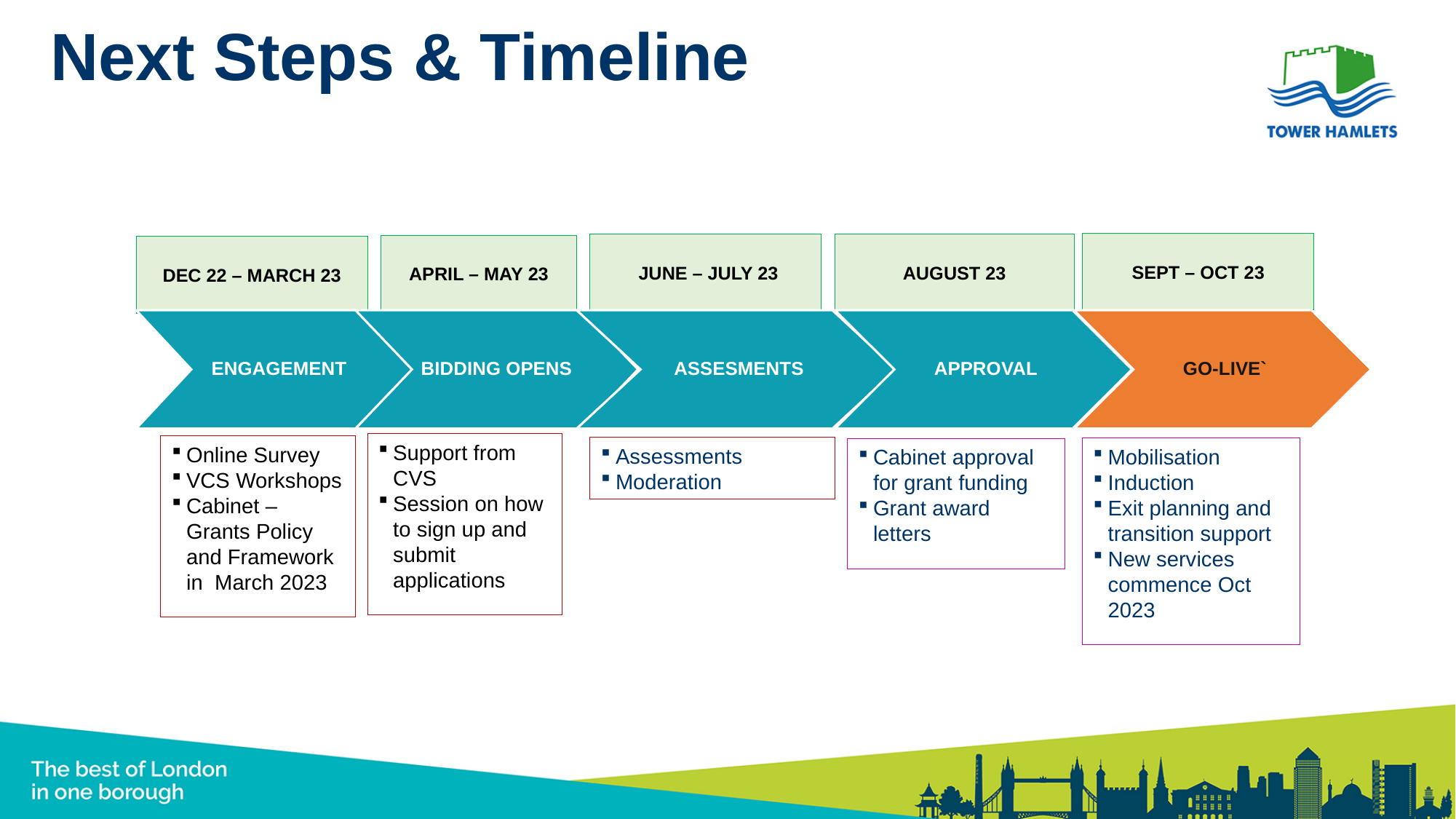

Next Steps & Timeline

SEPT – OCT 23

 JUNE – JULY 23

AUGUST 23

APRIL – MAY 23

 DEC 22 – MARCH 23

  ENGAGEMENT
BIDDING OPENS
ASSESMENTS
APPROVAL
GO-LIVE`
Support from CVS
Session on how to sign up and submit applications

Online Survey
VCS Workshops
Cabinet – Grants Policy and Framework in  March 2023

Assessments
Moderation
Mobilisation
Induction
Exit planning and transition support
New services commence Oct 2023

Cabinet approval for grant funding
Grant award letters